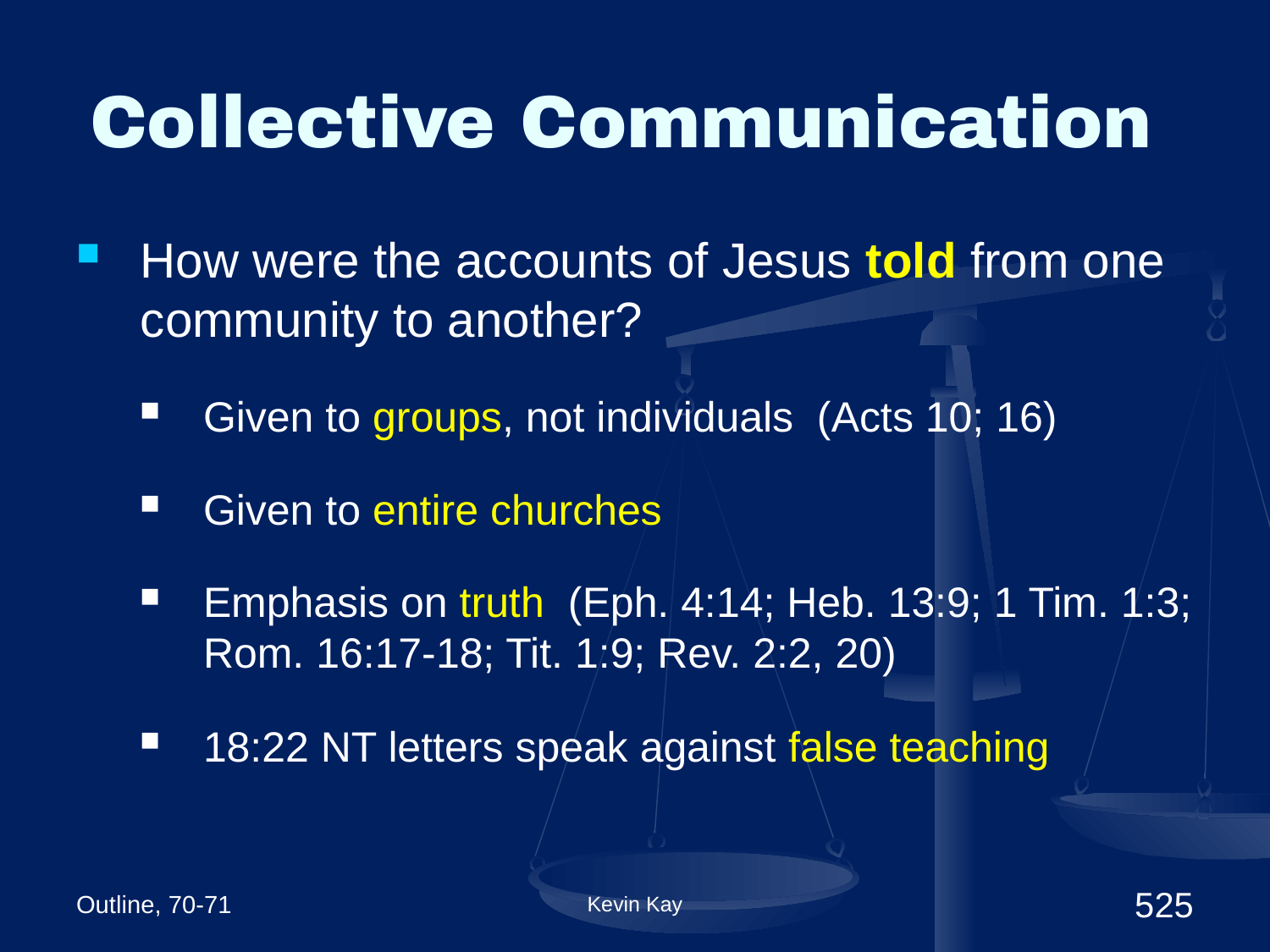

# Collective Communication
How were the accounts of Jesus told from one community to another?
Given to groups, not individuals  (Acts 10; 16)
Given to entire churches
Emphasis on truth  (Eph. 4:14; Heb. 13:9; 1 Tim. 1:3; Rom. 16:17-18; Tit. 1:9; Rev. 2:2, 20)
18:22 NT letters speak against false teaching

Outline, 70-71
Kevin Kay
525